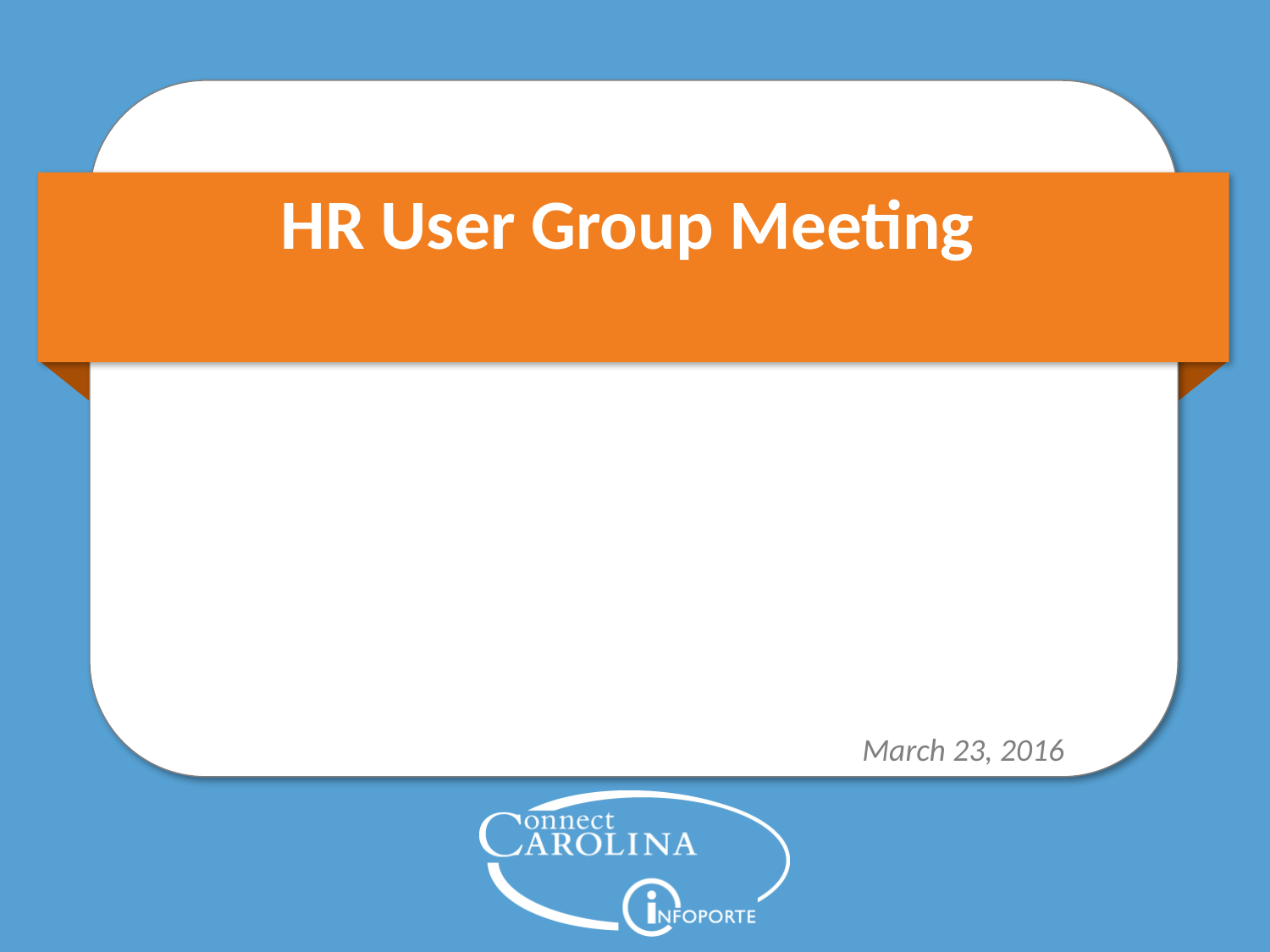

# HR User Group Meeting

March 23, 2016